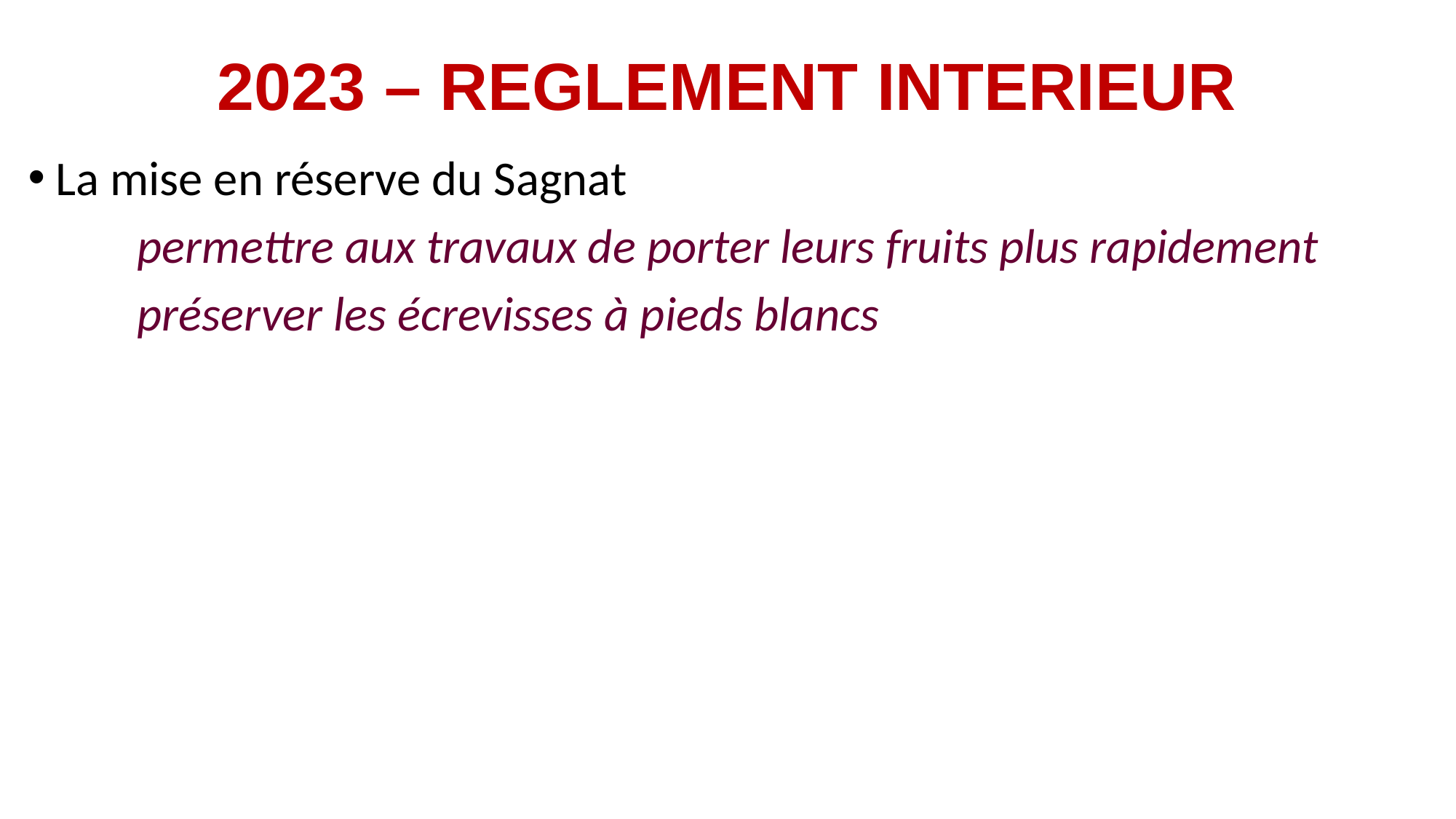

# 2023 – REGLEMENT INTERIEUR
La mise en réserve du Sagnat
	permettre aux travaux de porter leurs fruits plus rapidement
	préserver les écrevisses à pieds blancs